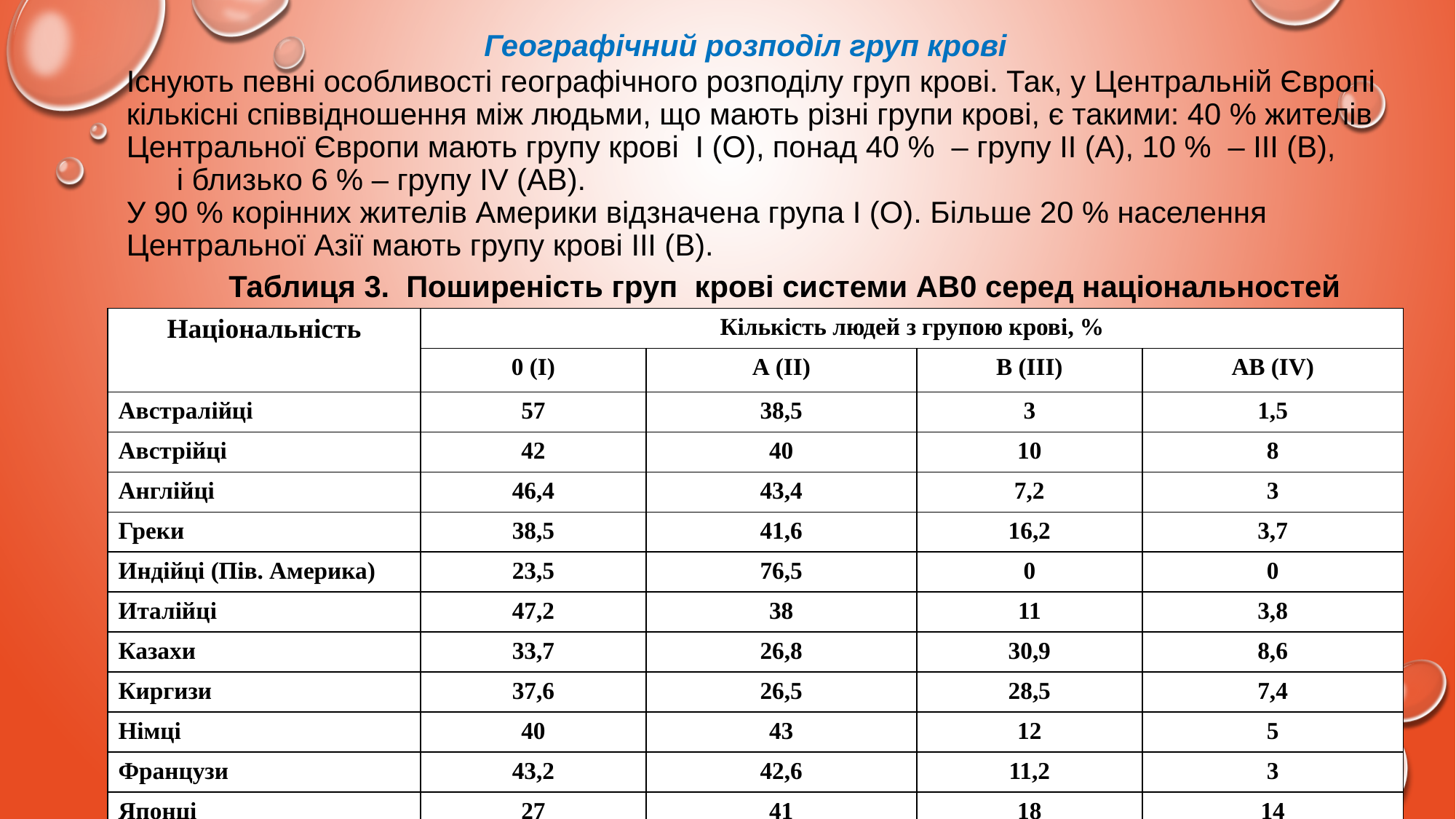

Географічний розподіл груп крові
Існують певні особливості географічного розподілу груп крові. Так, у Центральній Європі кількісні співвідношення між людьми, що мають різні групи крові, є такими: 40 % жителів Центральної Європи мають групу крові  I (О), понад 40 %  – групу II (А), 10 %  – III (В),               і близько 6 % – групу IV (АВ).
У 90 % корінних жителів Америки відзначена група I (О). Більше 20 % населення Центральної Азії мають групу крові III (В).
Таблиця 3.  Поширеність груп  крові системи АВ0 серед національностей

| Національність | Кількість людей з групою крові, % |  |  |  |
| --- | --- | --- | --- | --- |
|  | 0 (I) | А (II) | В (III) | АВ (IV) |
| Австралійці | 57 | 38,5 | 3 | 1,5 |
| Австрійці | 42 | 40 | 10 | 8 |
| Англійці | 46,4 | 43,4 | 7,2 | 3 |
| Греки | 38,5 | 41,6 | 16,2 | 3,7 |
| Индійці (Пів. Америка) | 23,5 | 76,5 | 0 | 0 |
| Италійці | 47,2 | 38 | 11 | 3,8 |
| Казахи | 33,7 | 26,8 | 30,9 | 8,6 |
| Киргизи | 37,6 | 26,5 | 28,5 | 7,4 |
| Німці | 40 | 43 | 12 | 5 |
| Французи | 43,2 | 42,6 | 11,2 | 3 |
| Японці | 27 | 41 | 18 | 14 |